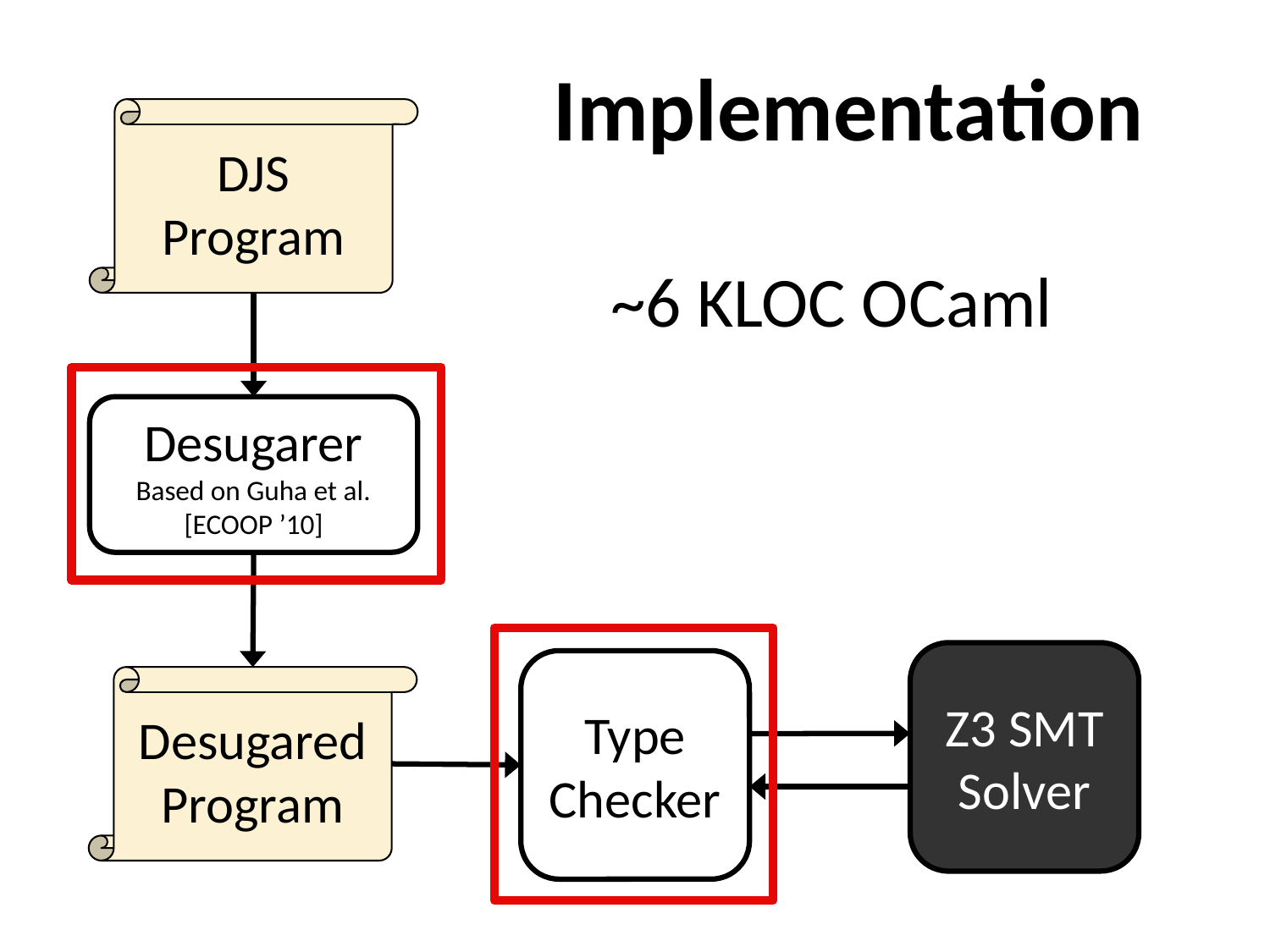

Implementation
DJS
Program
~6 KLOC OCaml

Desugarer
Based on Guha et al.
[ECOOP ’10]
Z3 SMT
Solver
Type
Checker
Desugared
Program